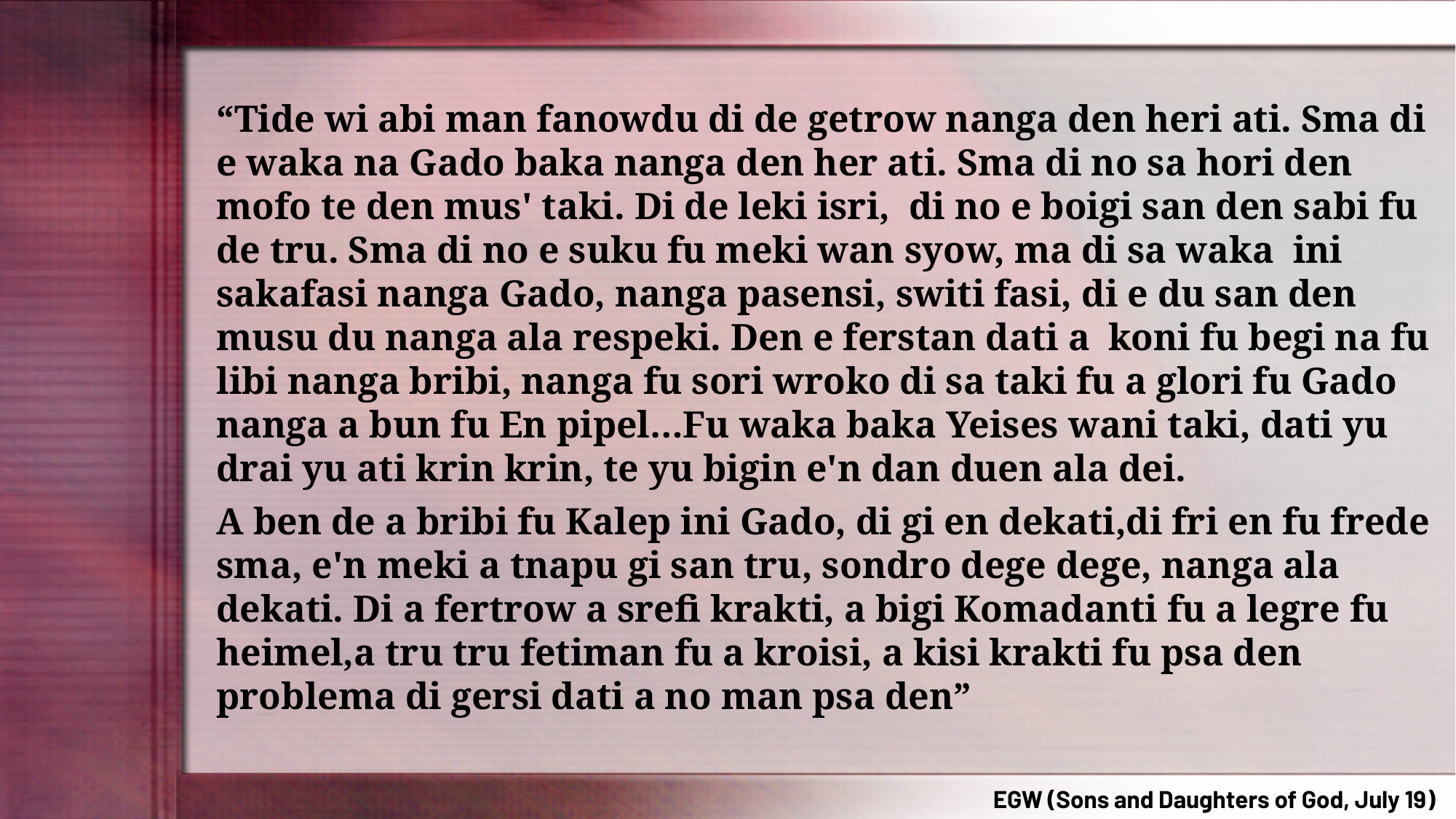

“Tide wi abi man fanowdu di de getrow nanga den heri ati. Sma di e waka na Gado baka nanga den her ati. Sma di no sa hori den mofo te den mus' taki. Di de leki isri,  di no e boigi san den sabi fu de tru. Sma di no e suku fu meki wan syow, ma di sa waka  ini  sakafasi nanga Gado, nanga pasensi, switi fasi, di e du san den musu du nanga ala respeki. Den e ferstan dati a  koni fu begi na fu libi nanga bribi, nanga fu sori wroko di sa taki fu a glori fu Gado nanga a bun fu En pipel…Fu waka baka Yeises wani taki, dati yu drai yu ati krin krin, te yu bigin e'n dan duen ala dei.
A ben de a bribi fu Kalep ini Gado, di gi en dekati,di fri en fu frede sma, e'n meki a tnapu gi san tru, sondro dege dege, nanga ala dekati. Di a fertrow a srefi krakti, a bigi Komadanti fu a legre fu heimel,a tru tru fetiman fu a kroisi, a kisi krakti fu psa den problema di gersi dati a no man psa den”
EGW (Sons and Daughters of God, July 19)